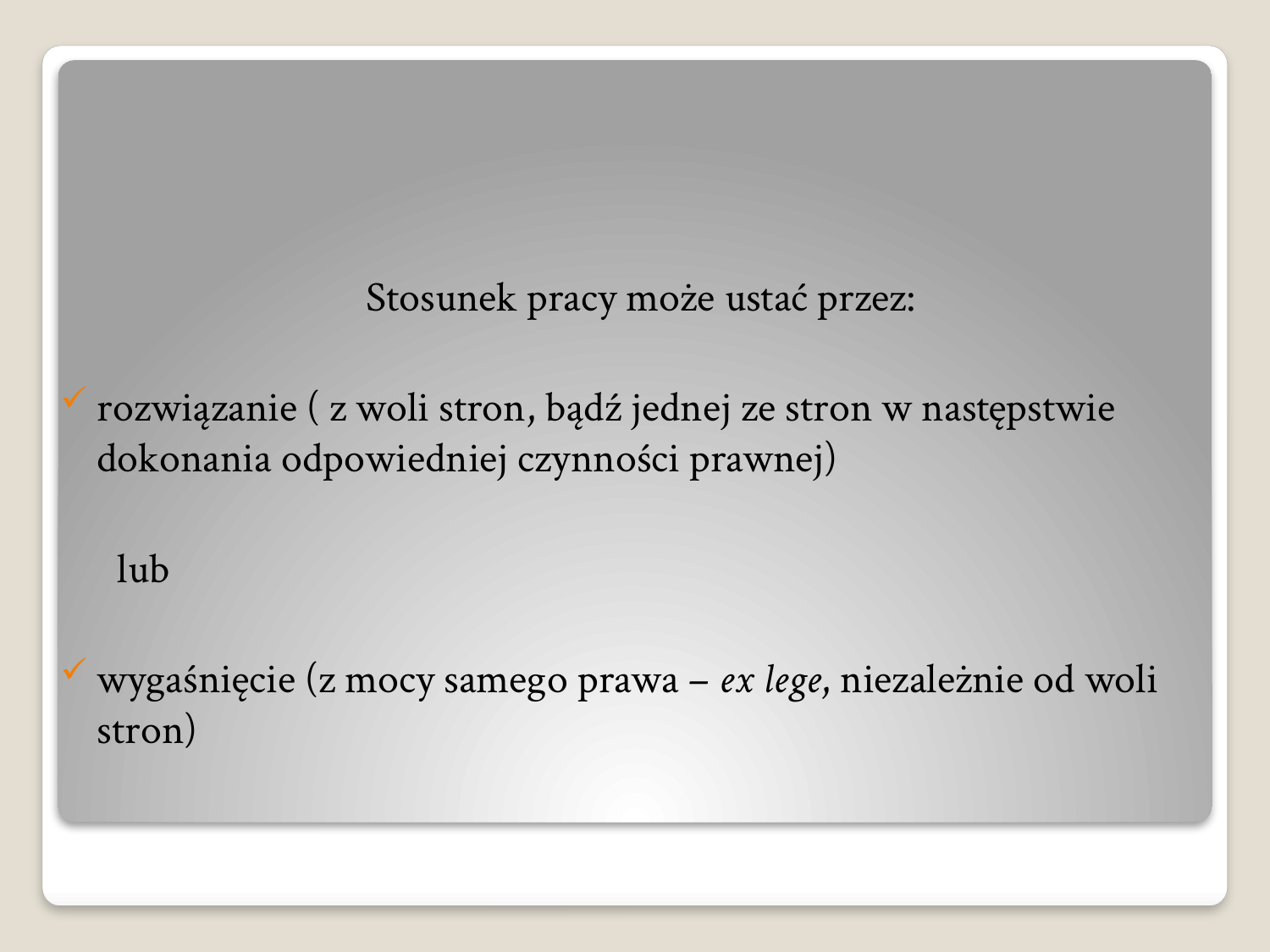

Stosunek pracy może ustać przez:

rozwiązanie ( z woli stron, bądź jednej ze stron w następstwie dokonania odpowiedniej czynności prawnej)

      lub

wygaśnięcie (z mocy samego prawa – ex lege, niezależnie od woli stron)